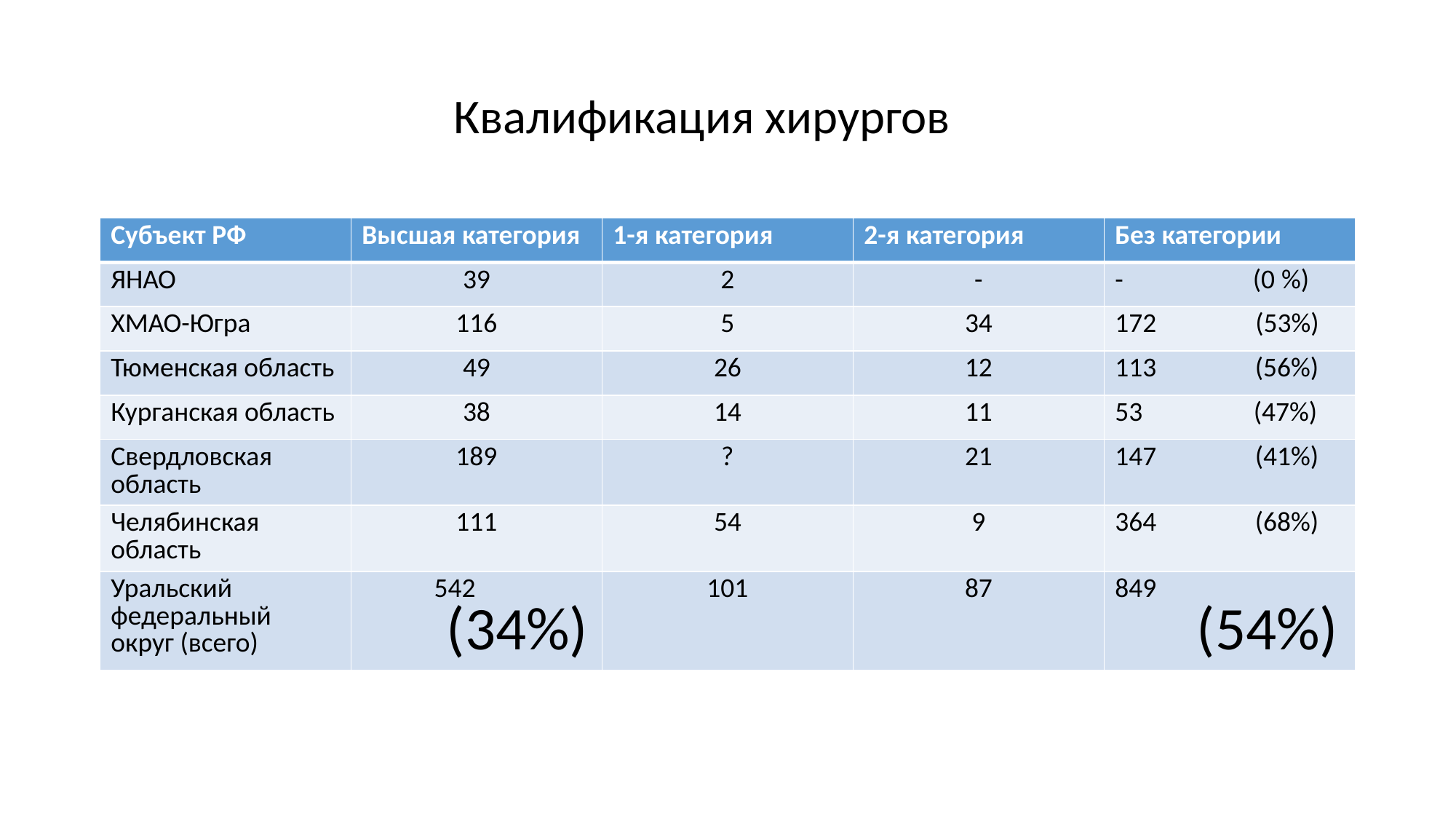

Квалификация хирургов
| Субъект РФ | Высшая категория | 1-я категория | 2-я категория | Без категории |
| --- | --- | --- | --- | --- |
| ЯНАО | 39 | 2 | - | - (0 %) |
| ХМАО-Югра | 116 | 5 | 34 | 172 (53%) |
| Тюменская область | 49 | 26 | 12 | 113 (56%) |
| Курганская область | 38 | 14 | 11 | 53 (47%) |
| Свердловская область | 189 | ? | 21 | 147 (41%) |
| Челябинская область | 111 | 54 | 9 | 364 (68%) |
| Уральский федеральный округ (всего) | 542 (34%) | 101 | 87 | 849 (54%) |